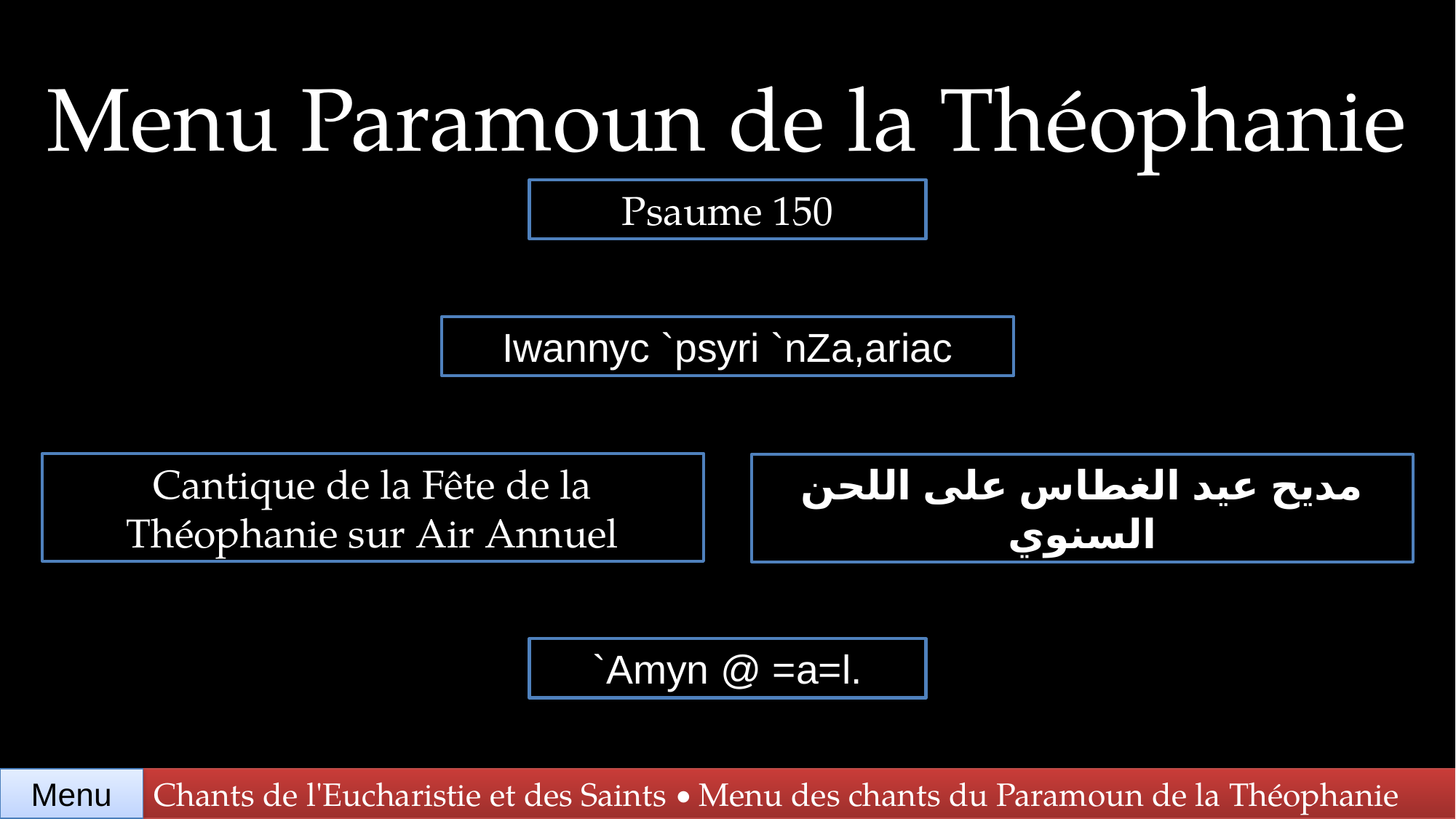

Menu Paramoun de la Théophanie
Psaume 150
Iwannyc `psyri `nZa,ariac
مديح عيد الغطاس على اللحن السنوي
Cantique de la Fête de la Théophanie sur Air Annuel
`Amyn @ =a=l.
Menu
Chants de l'Eucharistie et des Saints • Menu des chants du Paramoun de la Théophanie
Piwik